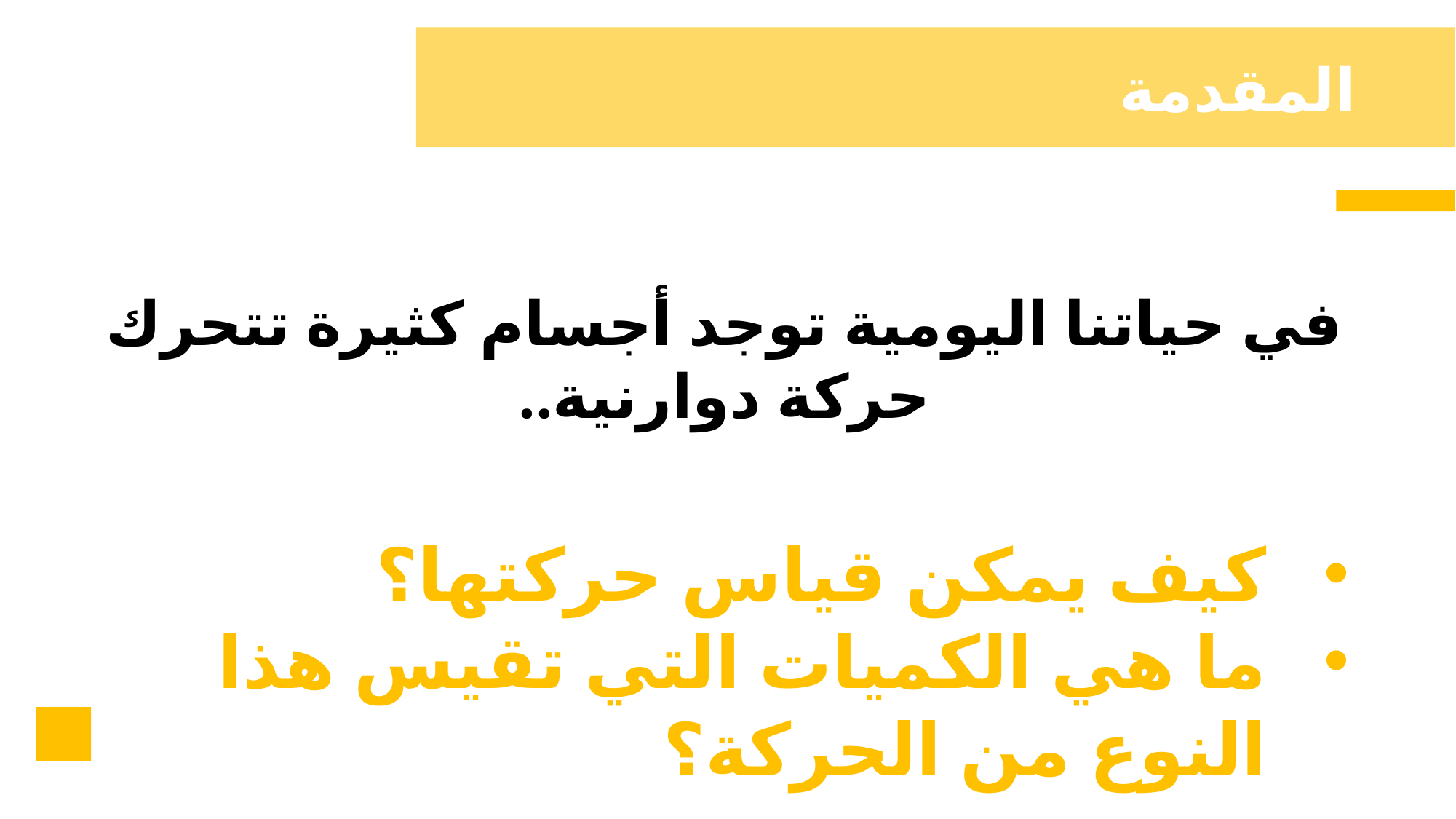

المقدمة

في حياتنا اليومية توجد أجسام كثيرة تتحرك حركة دوارنية..

كيف يمكن قياس حركتها؟
ما هي الكميات التي تقيس هذا النوع من الحركة؟